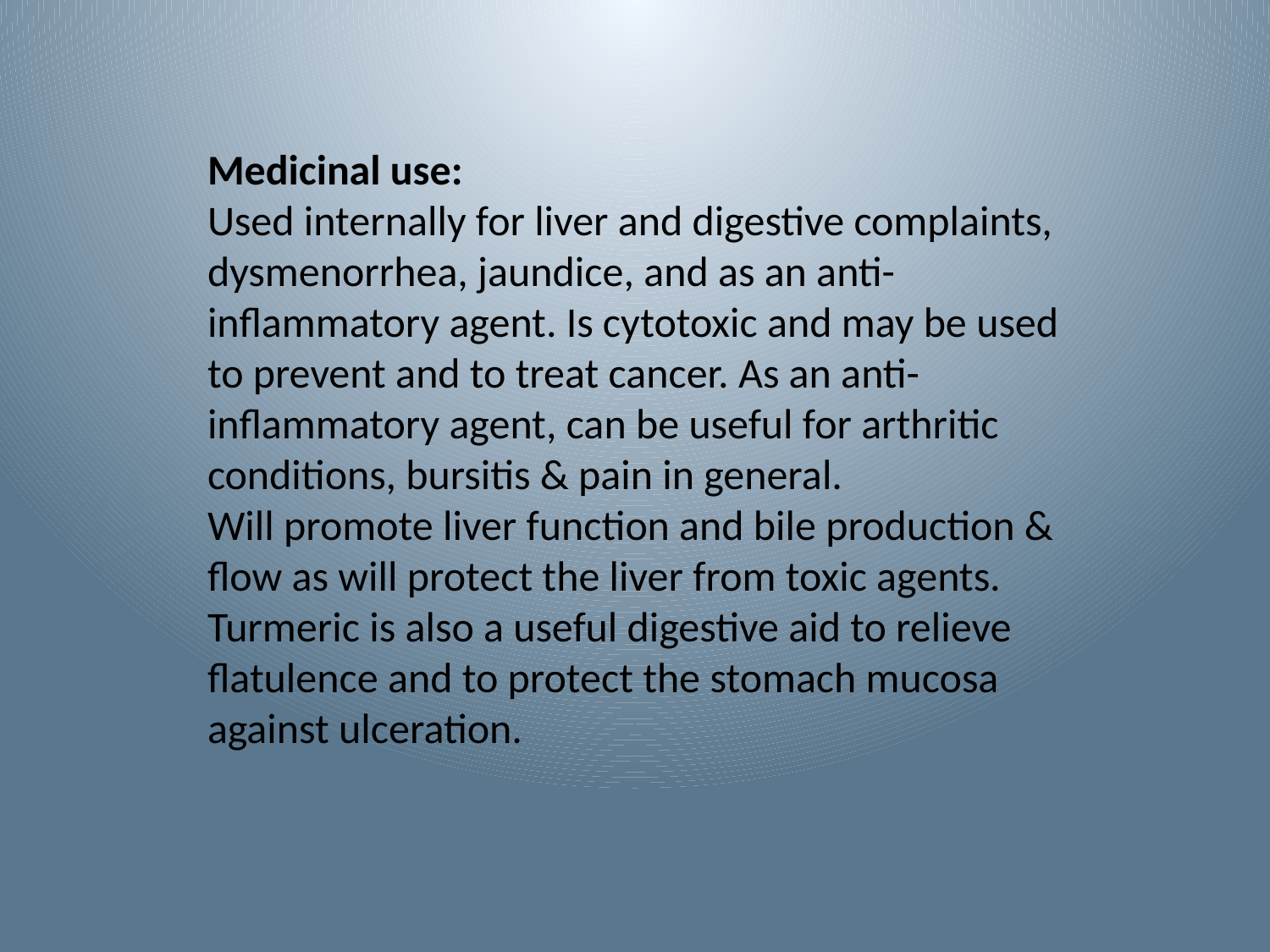

Medicinal use:
Used internally for liver and digestive complaints, dysmenorrhea, jaundice, and as an anti-inflammatory agent. Is cytotoxic and may be used to prevent and to treat cancer. As an anti-inflammatory agent, can be useful for arthritic conditions, bursitis & pain in general.
Will promote liver function and bile production & flow as will protect the liver from toxic agents. Turmeric is also a useful digestive aid to relieve flatulence and to protect the stomach mucosa against ulceration.